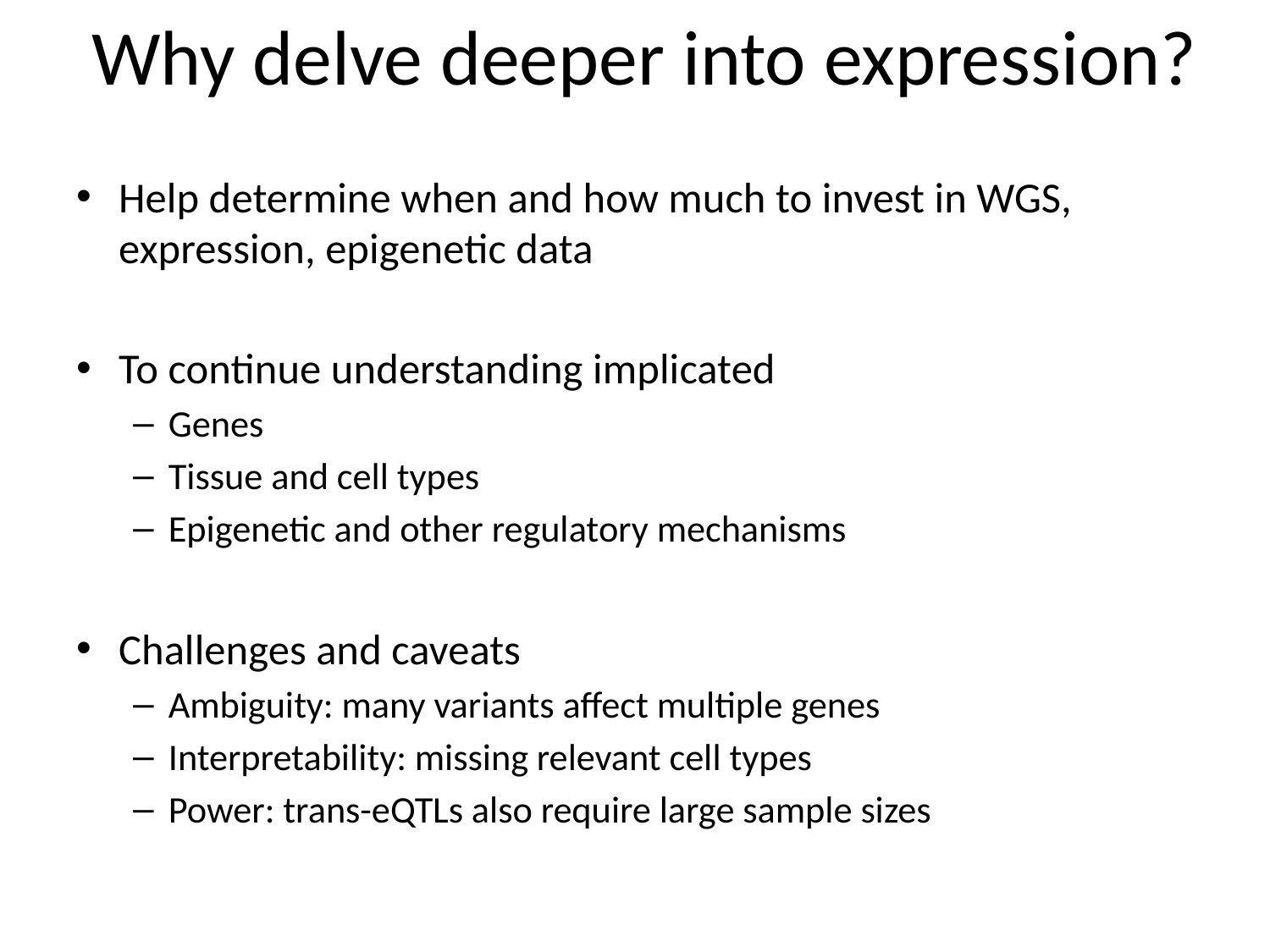

# Why delve deeper into expression?
Help determine when and how much to invest in WGS, expression, epigenetic data

To continue understanding implicated
Genes
Tissue and cell types
Epigenetic and other regulatory mechanisms

Challenges and caveats
Ambiguity: many variants affect multiple genes
Interpretability: missing relevant cell types
Power: trans-eQTLs also require large sample sizes